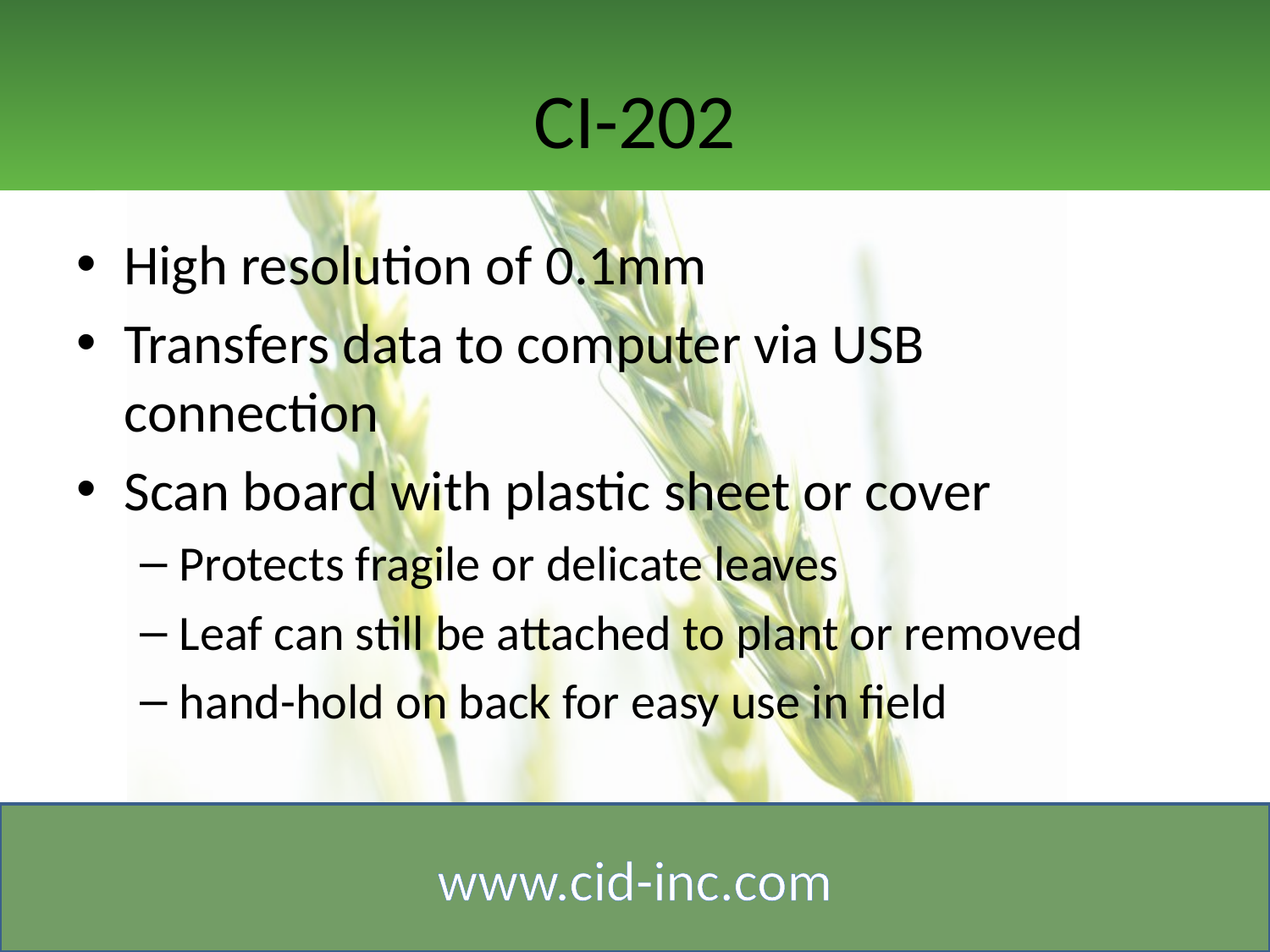

# CI-202
High resolution of 0.1mm
Transfers data to computer via USB connection
Scan board with plastic sheet or cover
Protects fragile or delicate leaves
Leaf can still be attached to plant or removed
hand-hold on back for easy use in field